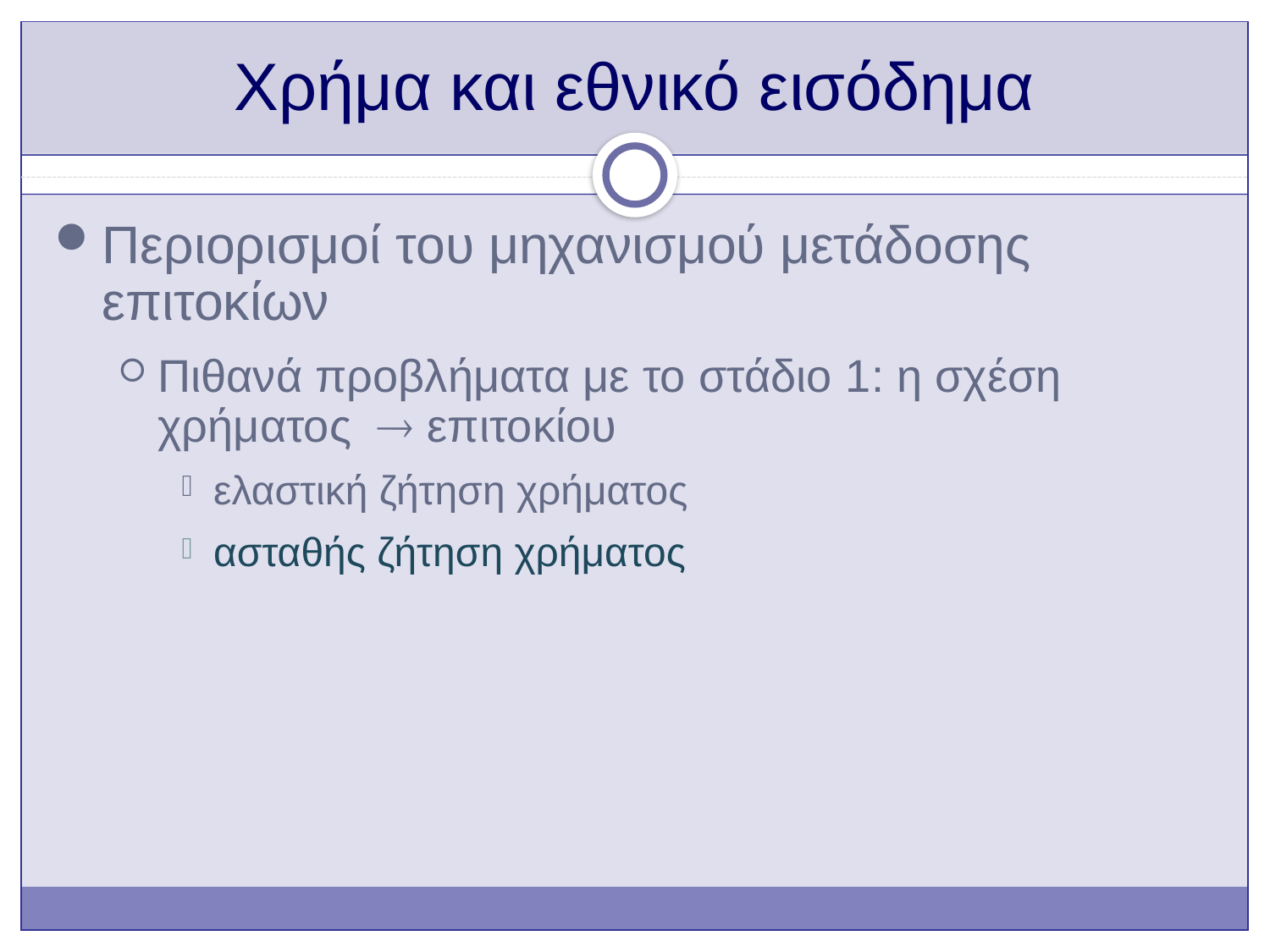

# Χρήμα και εθνικό εισόδημα
Περιορισμοί του μηχανισμού μετάδοσης επιτοκίων
Πιθανά προβλήματα με το στάδιο 1: η σχέση χρήματος  → επιτοκίου
ελαστική ζήτηση χρήματος
ασταθής ζήτηση χρήματος